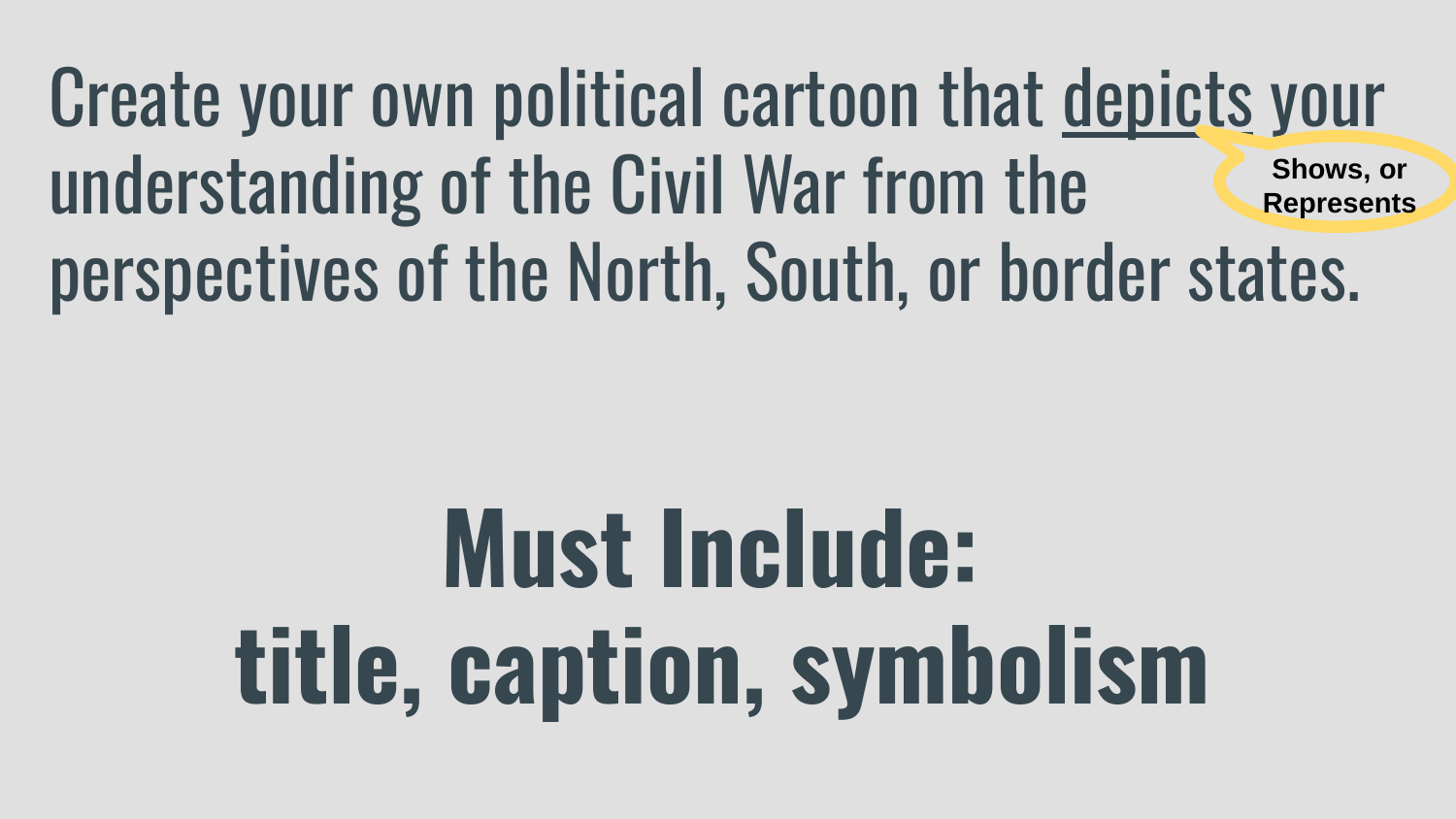

# Create your own political cartoon that depicts your understanding of the Civil War from the perspectives of the North, South, or border states.

Must Include:
title, caption, symbolism

Shows, or Represents